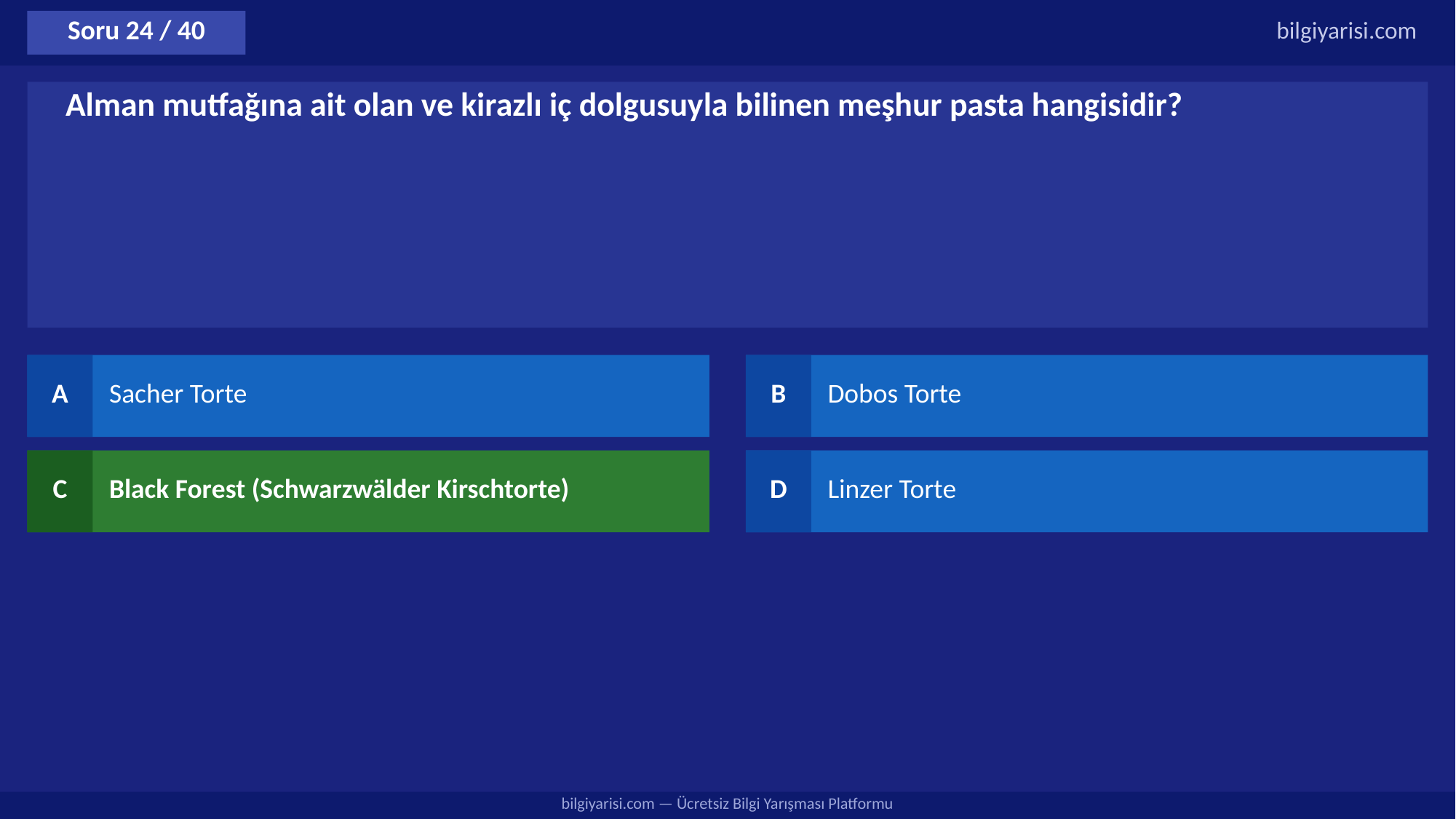

Soru 24 / 40
bilgiyarisi.com

Alman mutfağına ait olan ve kirazlı iç dolgusuyla bilinen meşhur pasta hangisidir?

A
Sacher Torte

B
Dobos Torte

C
Black Forest (Schwarzwälder Kirschtorte)

D
Linzer Torte
bilgiyarisi.com — Ücretsiz Bilgi Yarışması Platformu